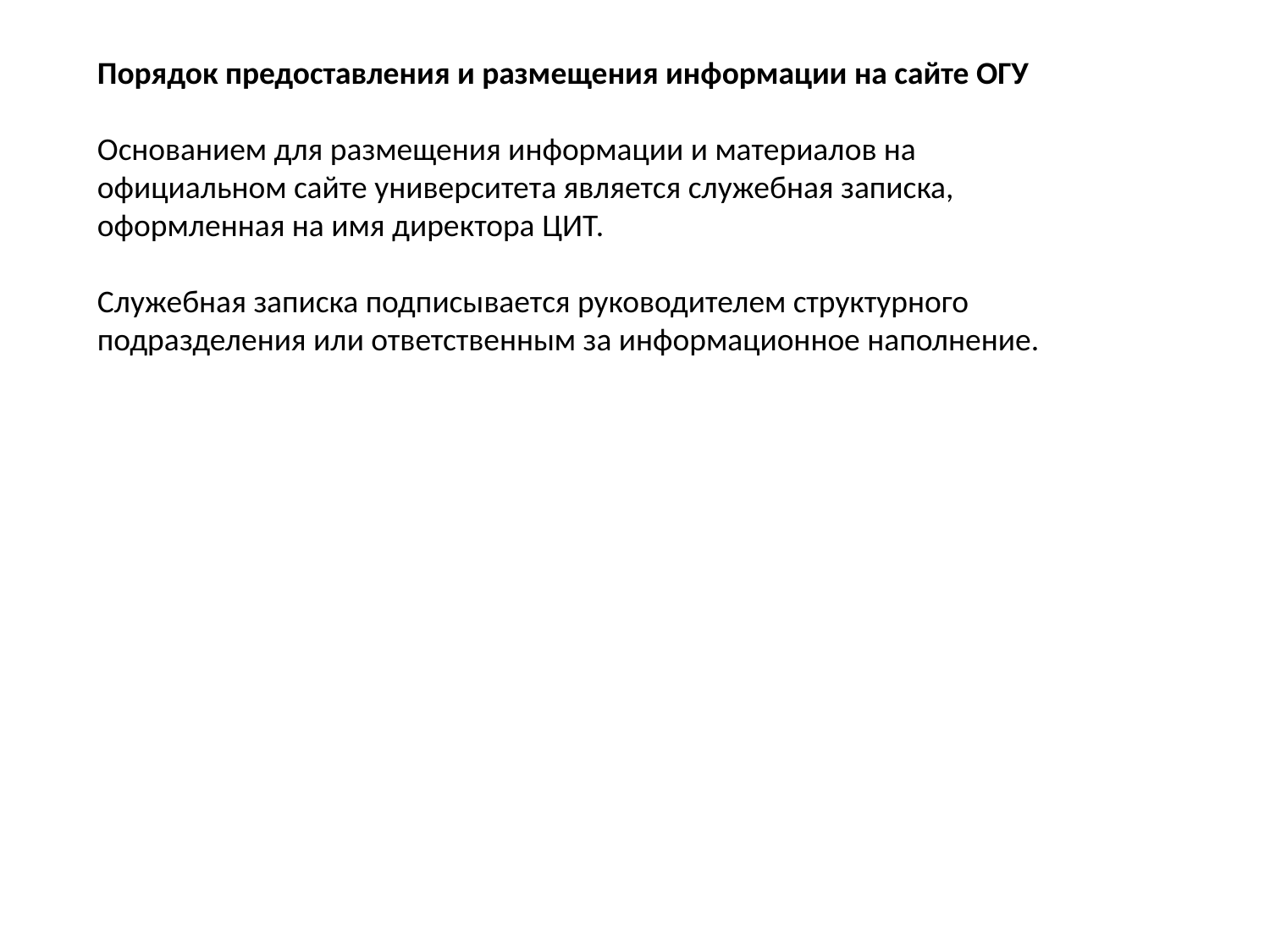

Порядок предоставления и размещения информации на сайте ОГУ

Основанием для размещения информации и материалов на официальном сайте университета является служебная записка, оформленная на имя директора ЦИТ.

Служебная записка подписывается руководителем структурного подразделения или ответственным за информационное наполнение.